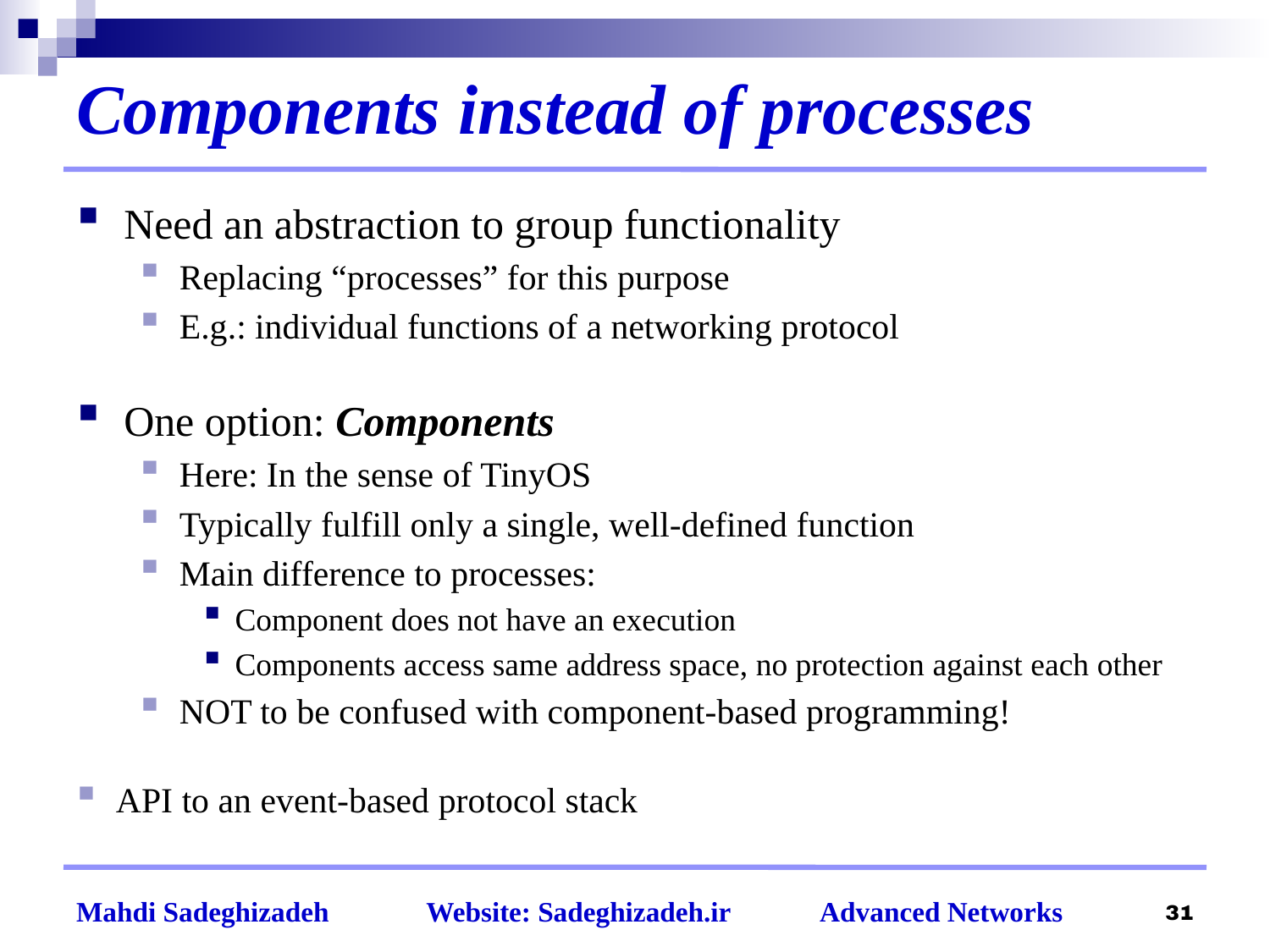

# Components instead of processes
Need an abstraction to group functionality
Replacing “processes” for this purpose
E.g.: individual functions of a networking protocol

One option: Components
Here: In the sense of TinyOS
Typically fulfill only a single, well-defined function
Main difference to processes:
Component does not have an execution
Components access same address space, no protection against each other
NOT to be confused with component-based programming!

API to an event-based protocol stack
31
Mahdi Sadeghizadeh              Website: Sadeghizadeh.ir             Advanced Networks